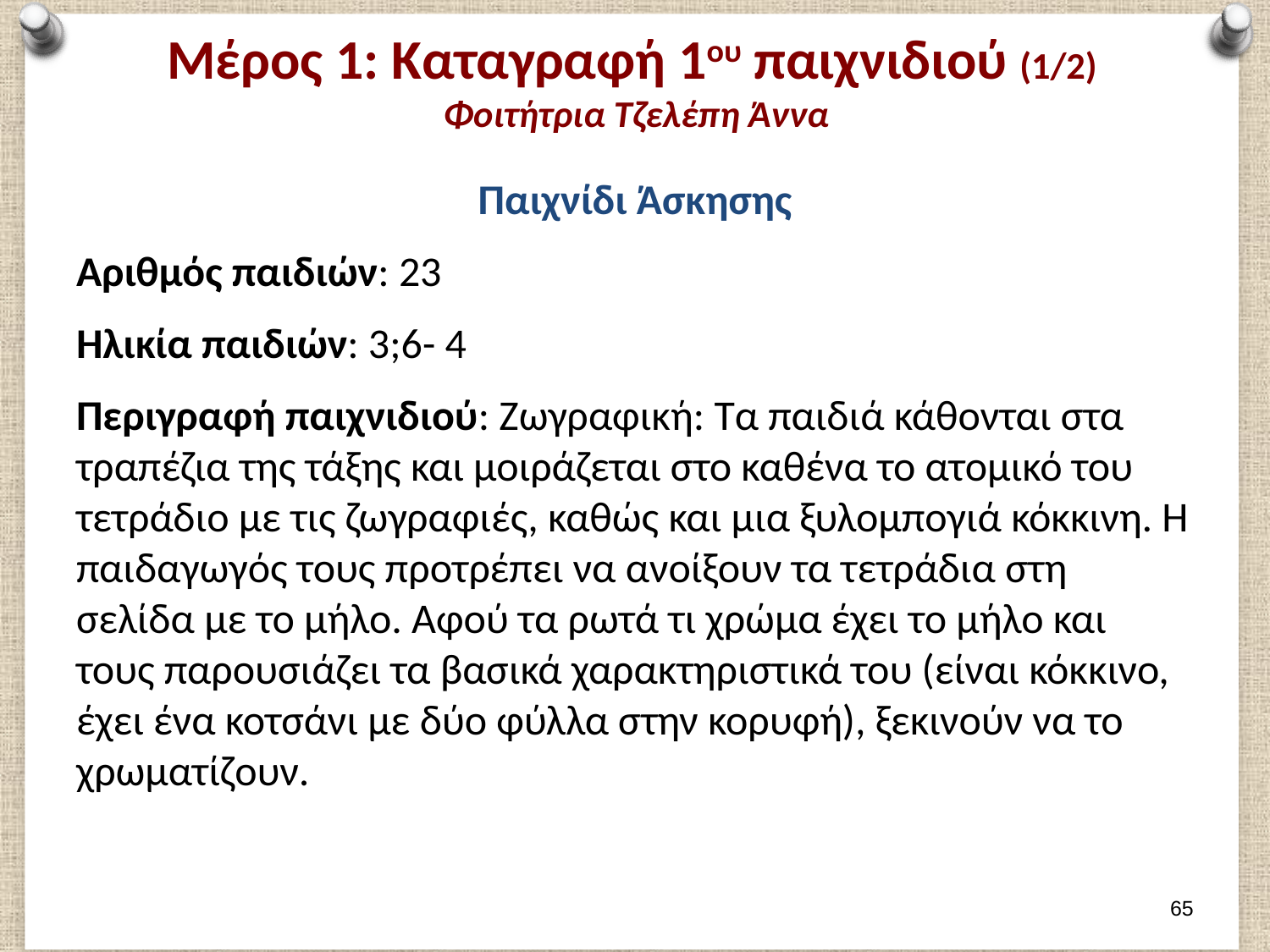

# Μέρος 1: Καταγραφή 1ου παιχνιδιού (1/2) Φοιτήτρια Τζελέπη Άννα
Παιχνίδι Άσκησης
Αριθμός παιδιών: 23
Ηλικία παιδιών: 3;6- 4
Περιγραφή παιχνιδιού: Ζωγραφική: Τα παιδιά κάθονται στα τραπέζια της τάξης και μοιράζεται στο καθένα το ατομικό του τετράδιο με τις ζωγραφιές, καθώς και μια ξυλομπογιά κόκκινη. Η παιδαγωγός τους προτρέπει να ανοίξουν τα τετράδια στη σελίδα με το μήλο. Αφού τα ρωτά τι χρώμα έχει το μήλο και τους παρουσιάζει τα βασικά χαρακτηριστικά του (είναι κόκκινο, έχει ένα κοτσάνι με δύο φύλλα στην κορυφή), ξεκινούν να το χρωματίζουν.
65